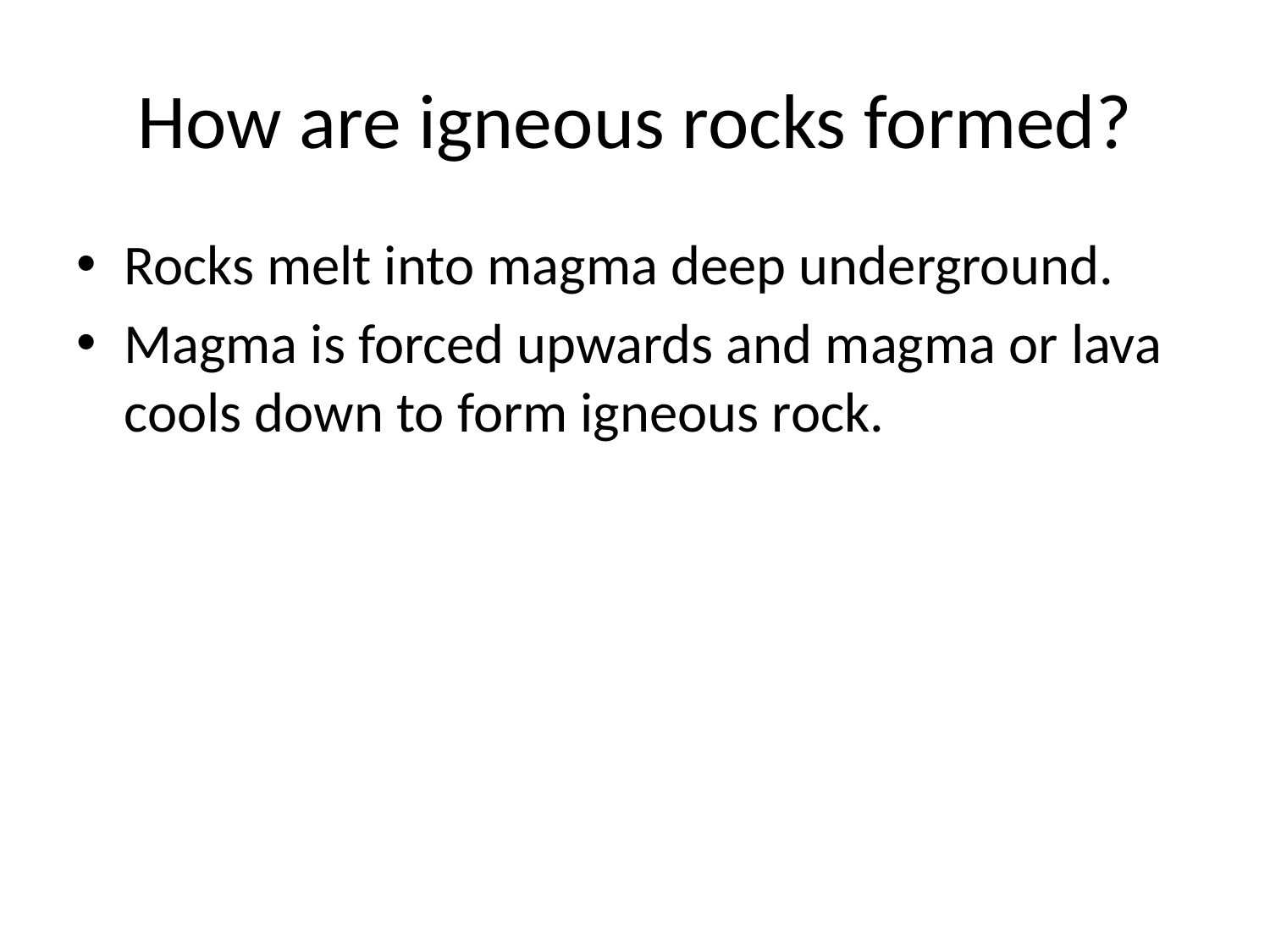

# How are igneous rocks formed?
Rocks melt into magma deep underground.
Magma is forced upwards and magma or lava cools down to form igneous rock.